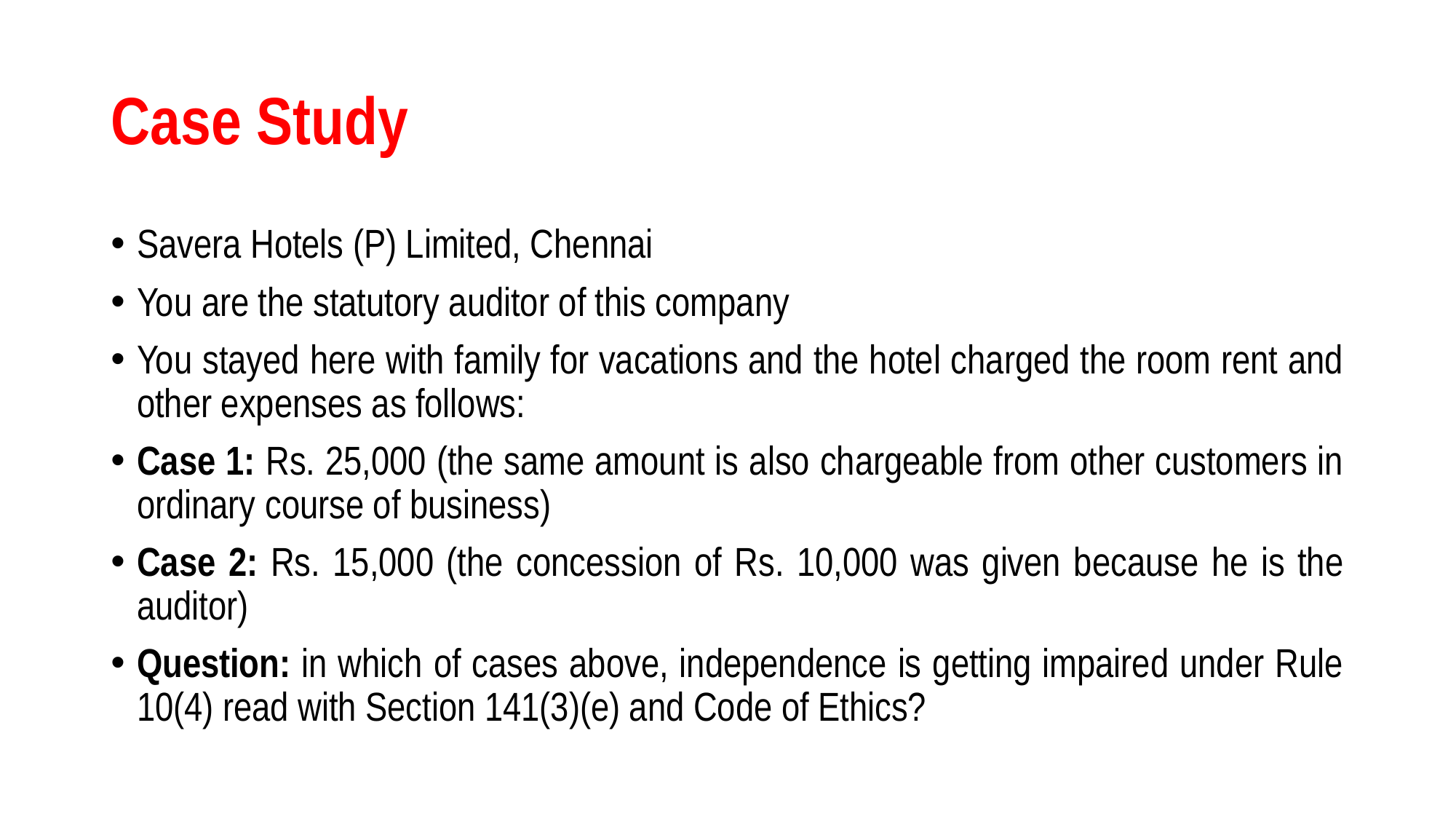

# Case Study
Savera Hotels (P) Limited, Chennai
You are the statutory auditor of this company
You stayed here with family for vacations and the hotel charged the room rent and other expenses as follows:
Case 1: Rs. 25,000 (the same amount is also chargeable from other customers in ordinary course of business)
Case 2: Rs. 15,000 (the concession of Rs. 10,000 was given because he is the auditor)
Question: in which of cases above, independence is getting impaired under Rule 10(4) read with Section 141(3)(e) and Code of Ethics?